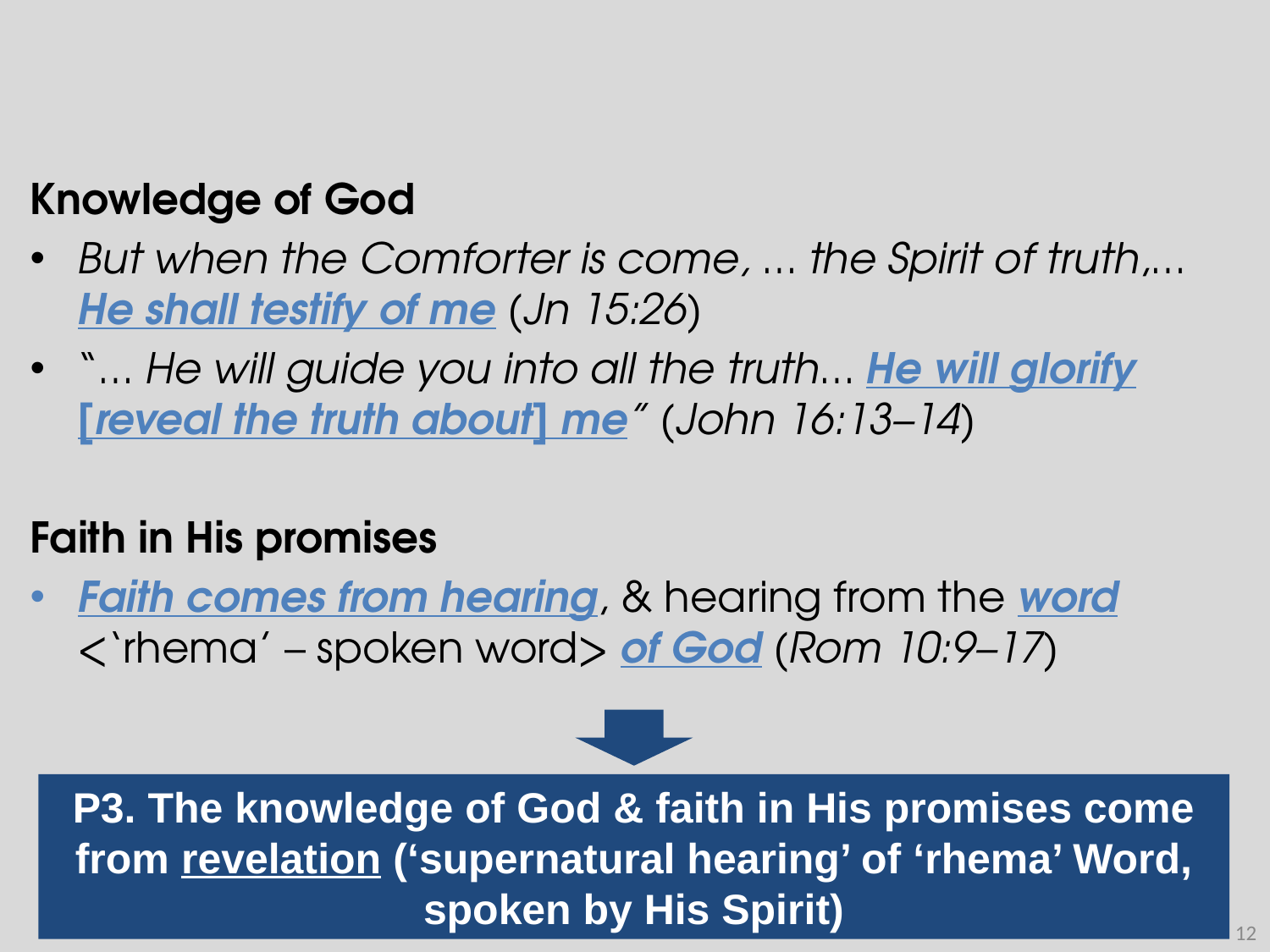

Knowledge of God
But when the Comforter is come, … the Spirit of truth,… He shall testify of me (Jn 15:26)
“… He will guide you into all the truth… He will glorify [reveal the truth about] me” (John 16:13–14)

Faith in His promises
Faith comes from hearing, & hearing from the word <‘rhema’ – spoken word> of God (Rom 10:9–17)

P3. The knowledge of God & faith in His promises come from revelation (‘supernatural hearing’ of ‘rhema’ Word, spoken by His Spirit)
12